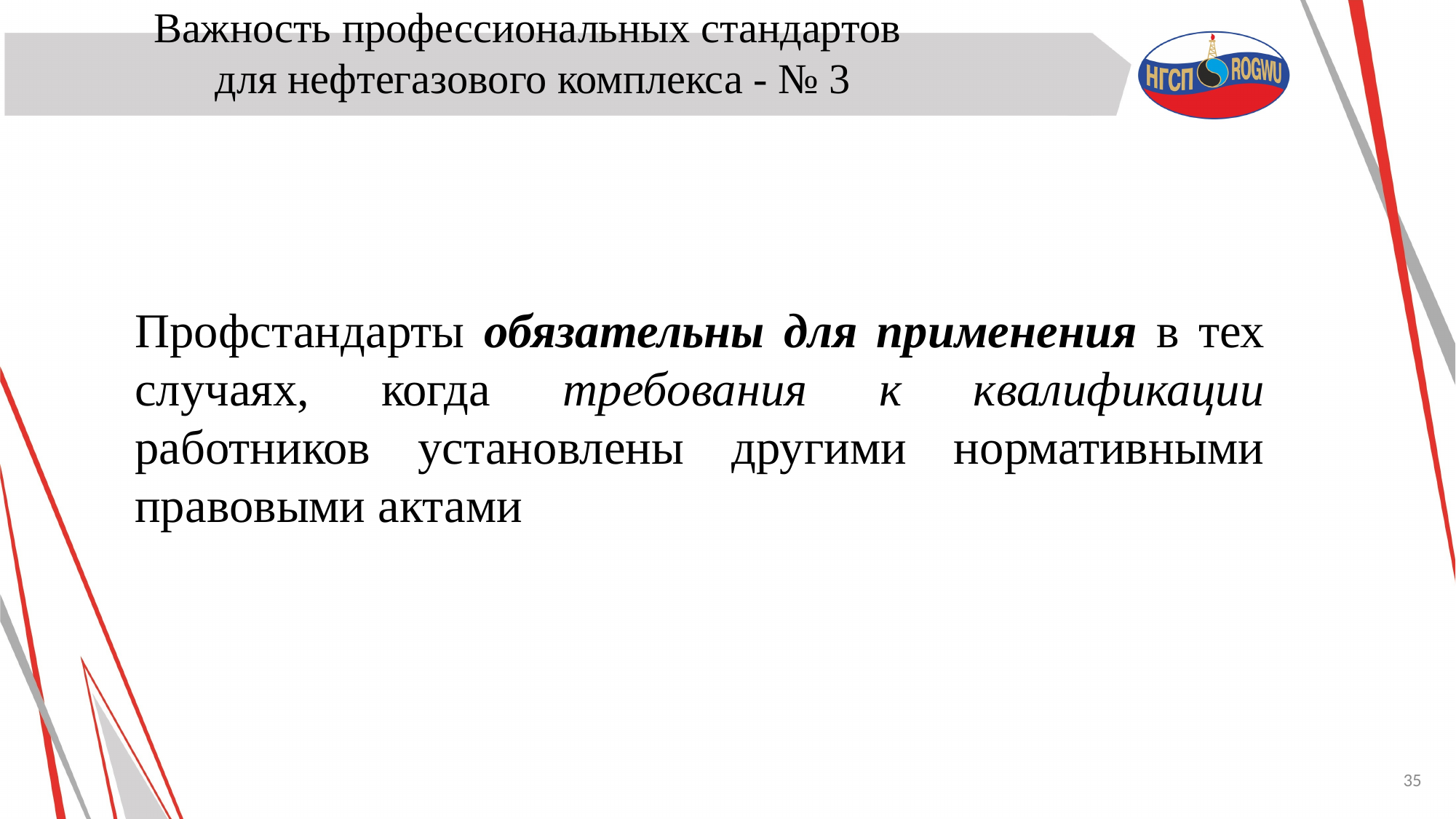

Важность профессиональных стандартов
для нефтегазового комплекса - № 3
Профстандарты обязательны для применения в тех случаях, когда требования к квалификации работников установлены другими нормативными правовыми актами

35